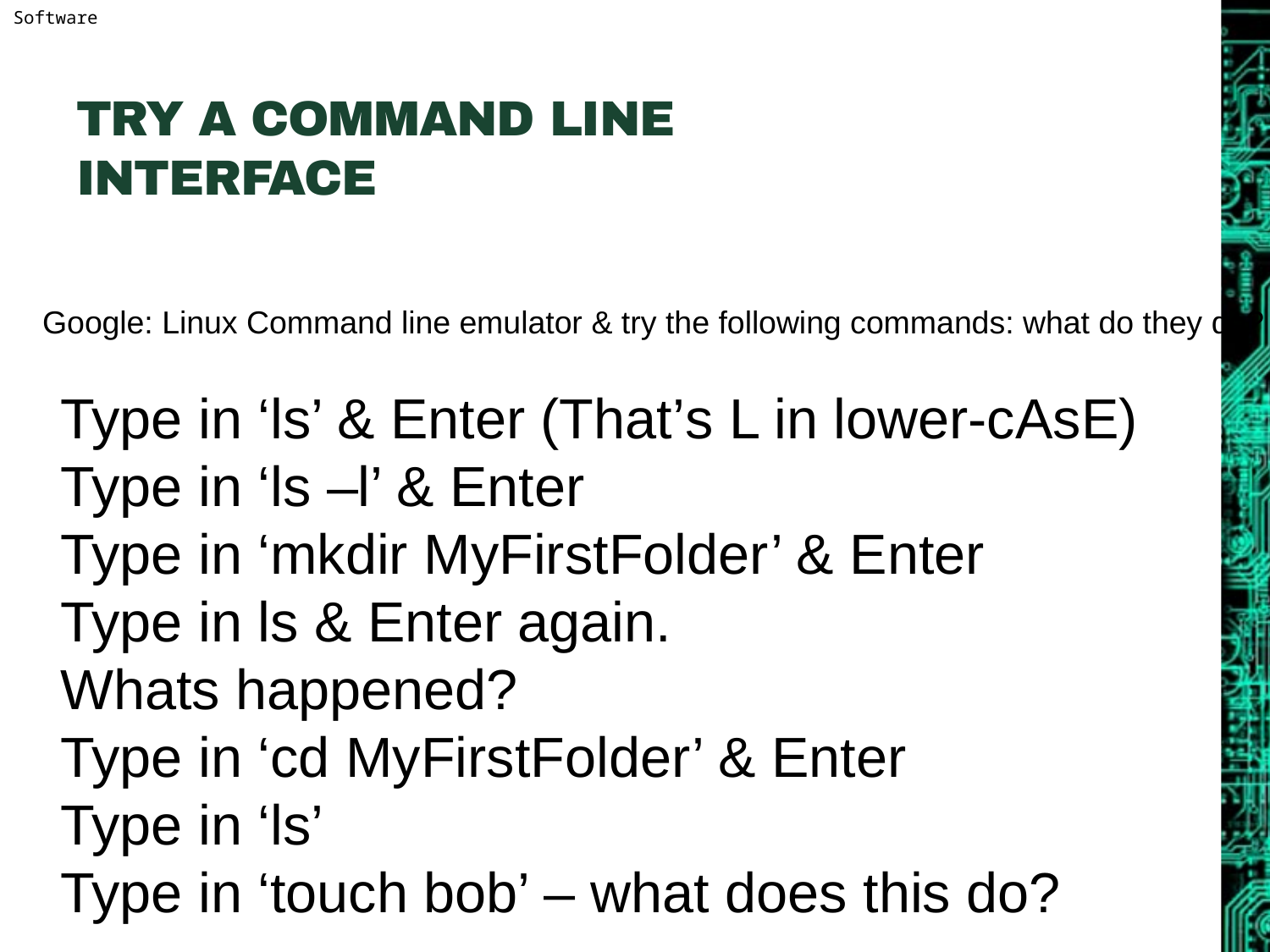

# Try a command line interface
Google: Linux Command line emulator & try the following commands: what do they do?
Type in ‘ls’ & Enter (That’s L in lower-cAsE)
Type in ‘ls –l’ & Enter
Type in ‘mkdir MyFirstFolder’ & Enter
Type in ls & Enter again.
Whats happened?
Type in ‘cd MyFirstFolder’ & Enter
Type in ‘ls’
Type in ‘touch bob’ – what does this do?